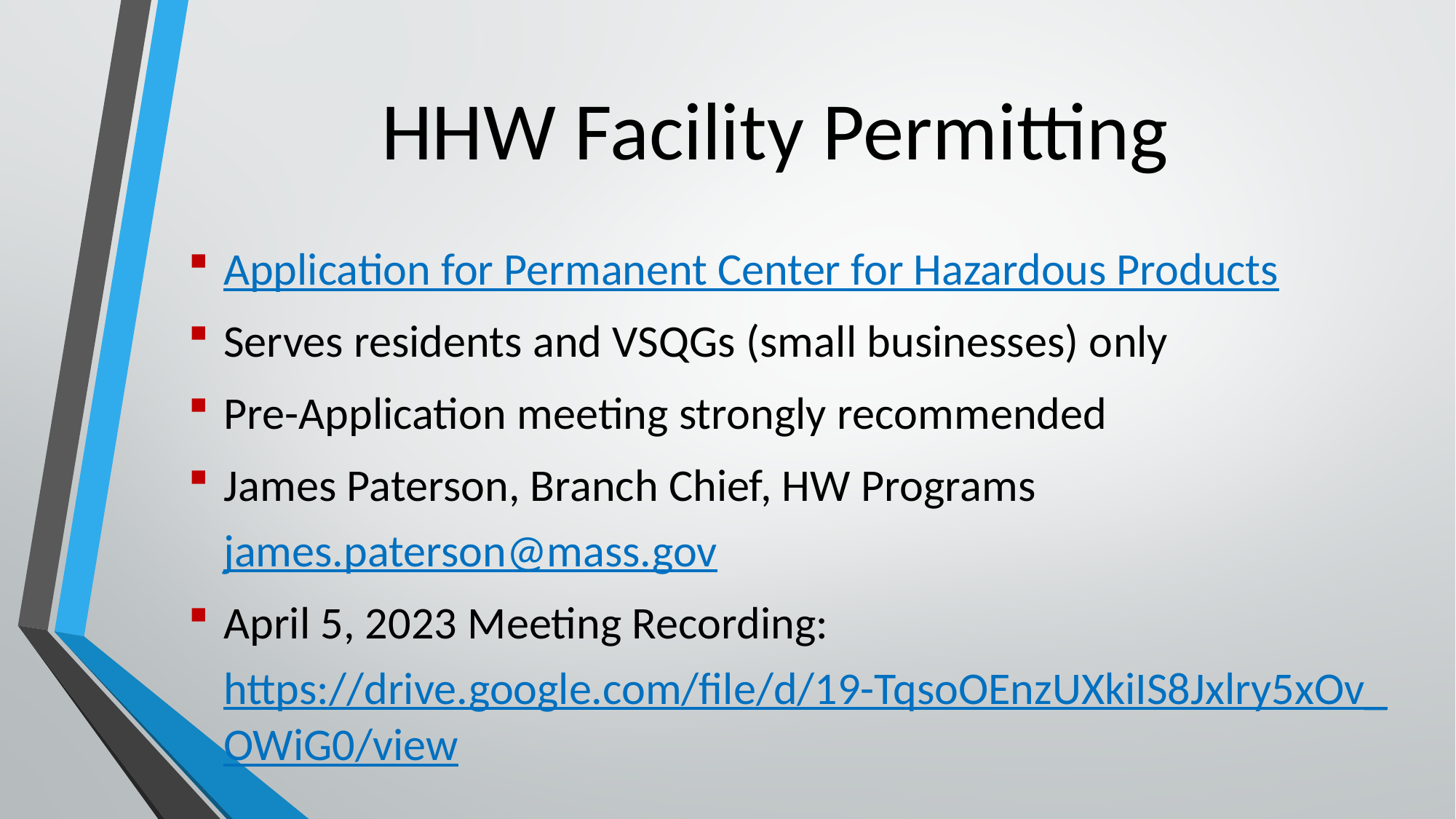

# HHW Facility Permitting
Application for Permanent Center for Hazardous Products
Serves residents and VSQGs (small businesses) only
Pre-Application meeting strongly recommended
James Paterson, Branch Chief, HW Programs james.paterson@mass.gov
April 5, 2023 Meeting Recording: https://drive.google.com/file/d/19-TqsoOEnzUXkiIS8Jxlry5xOv_OWiG0/view